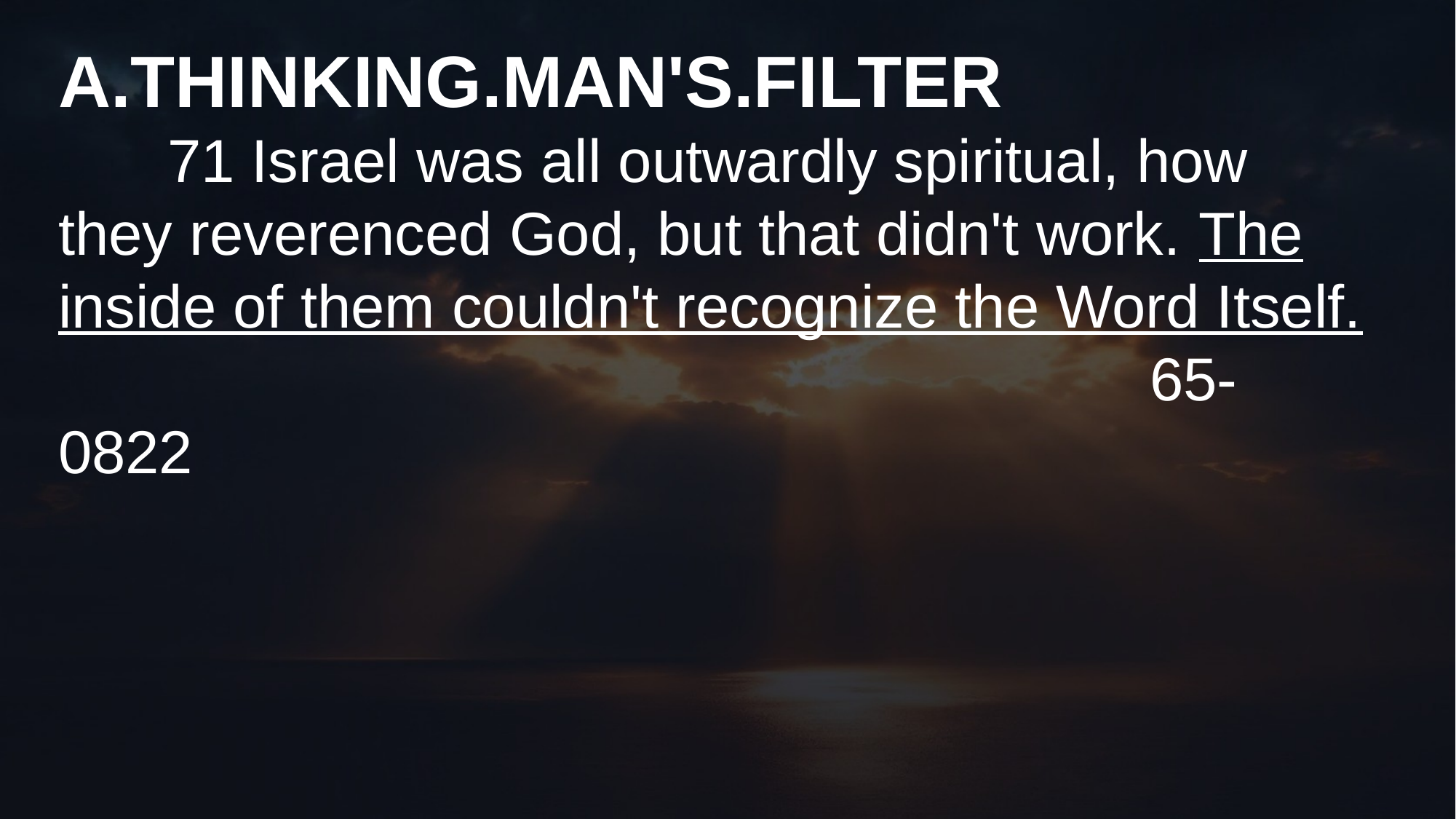

A.THINKING.MAN'S.FILTER
	71 Israel was all outwardly spiritual, how they reverenced God, but that didn't work. The inside of them couldn't recognize the Word Itself.
										65-0822